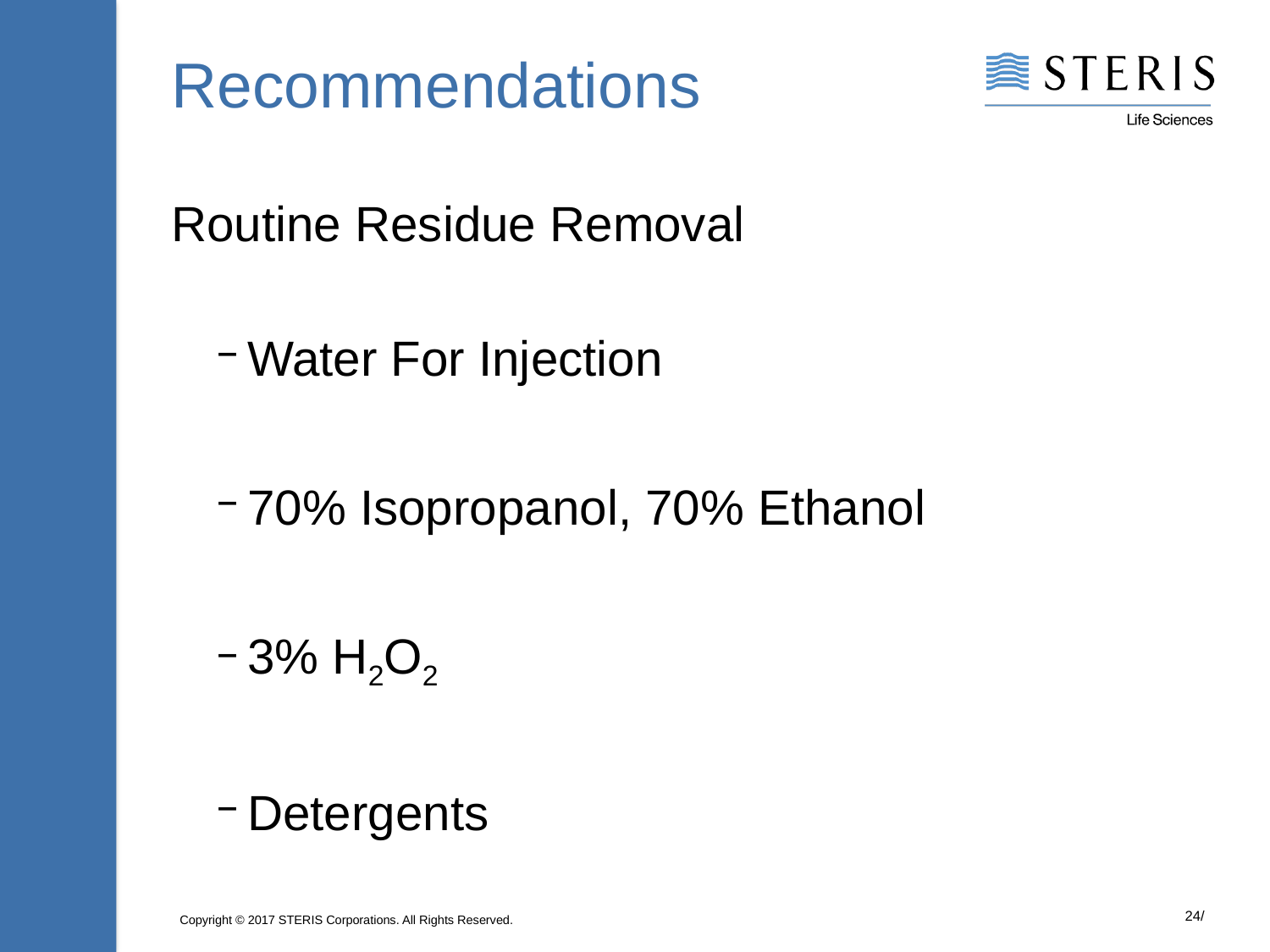

# Recommendations
Routine Residue Removal

Water For Injection

70% Isopropanol, 70% Ethanol

3% H2O2

Detergents